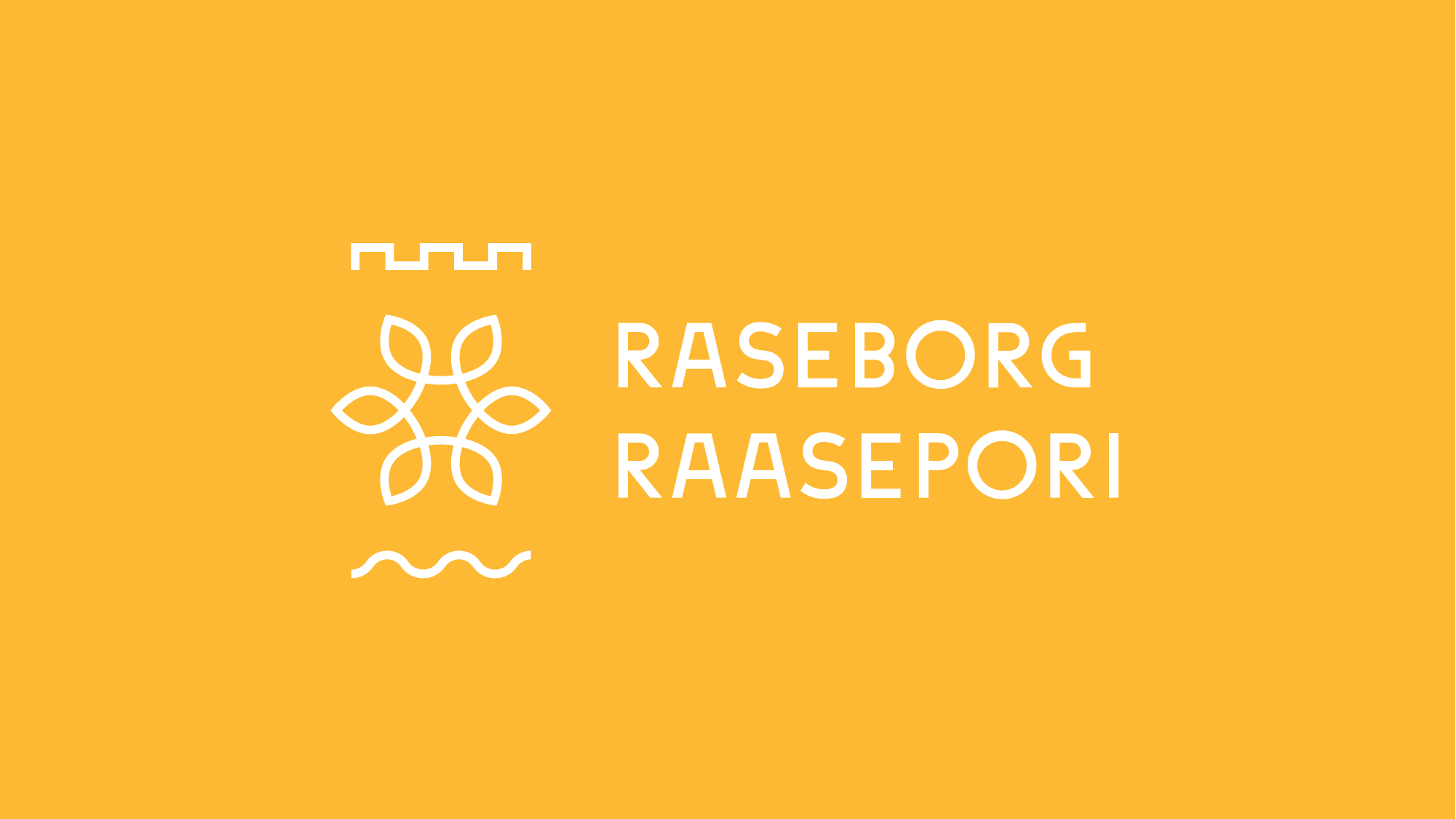

10.5.2022
Raseborgs stad | Namn | Evenemang
10